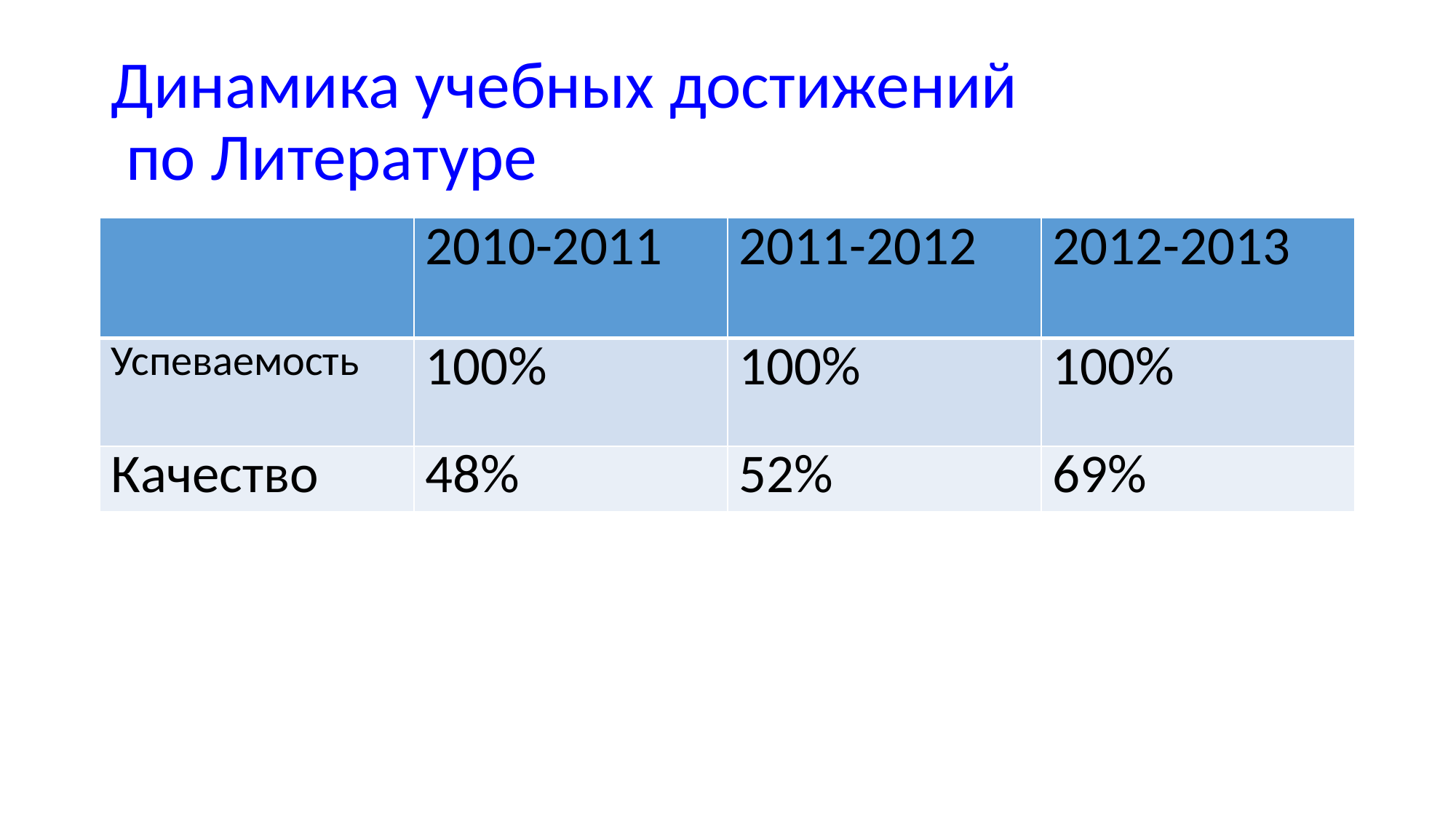

# Динамика учебных достижений по Литературе
|  | 2010-2011 | 2011-2012 | 2012-2013 |
| --- | --- | --- | --- |
| Успеваемость | 100% | 100% | 100% |
| Качество | 48% | 52% | 69% |